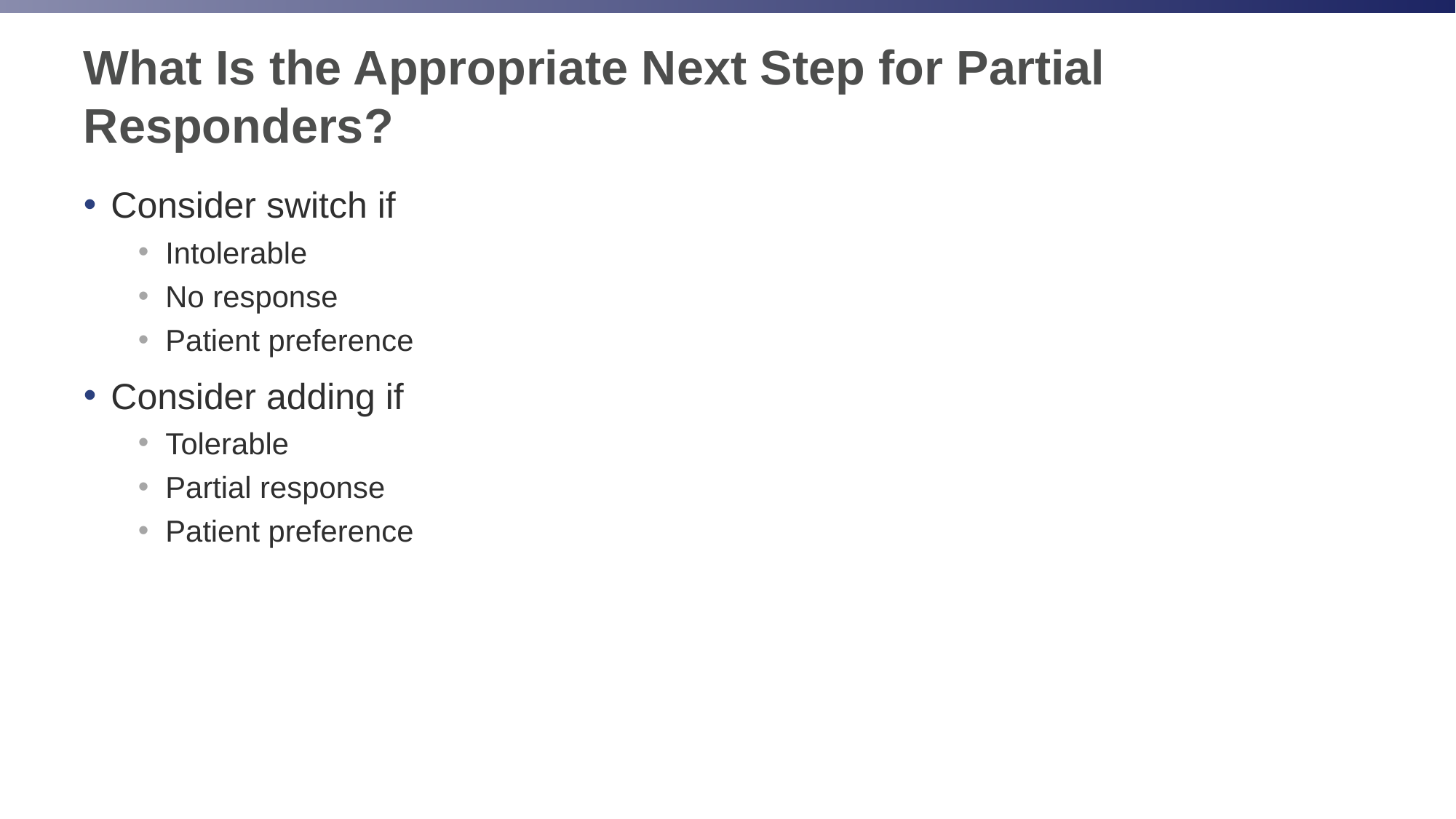

# What Is the Appropriate Next Step for Partial Responders?
Consider switch if
Intolerable
No response
Patient preference
Consider adding if
Tolerable
Partial response
Patient preference